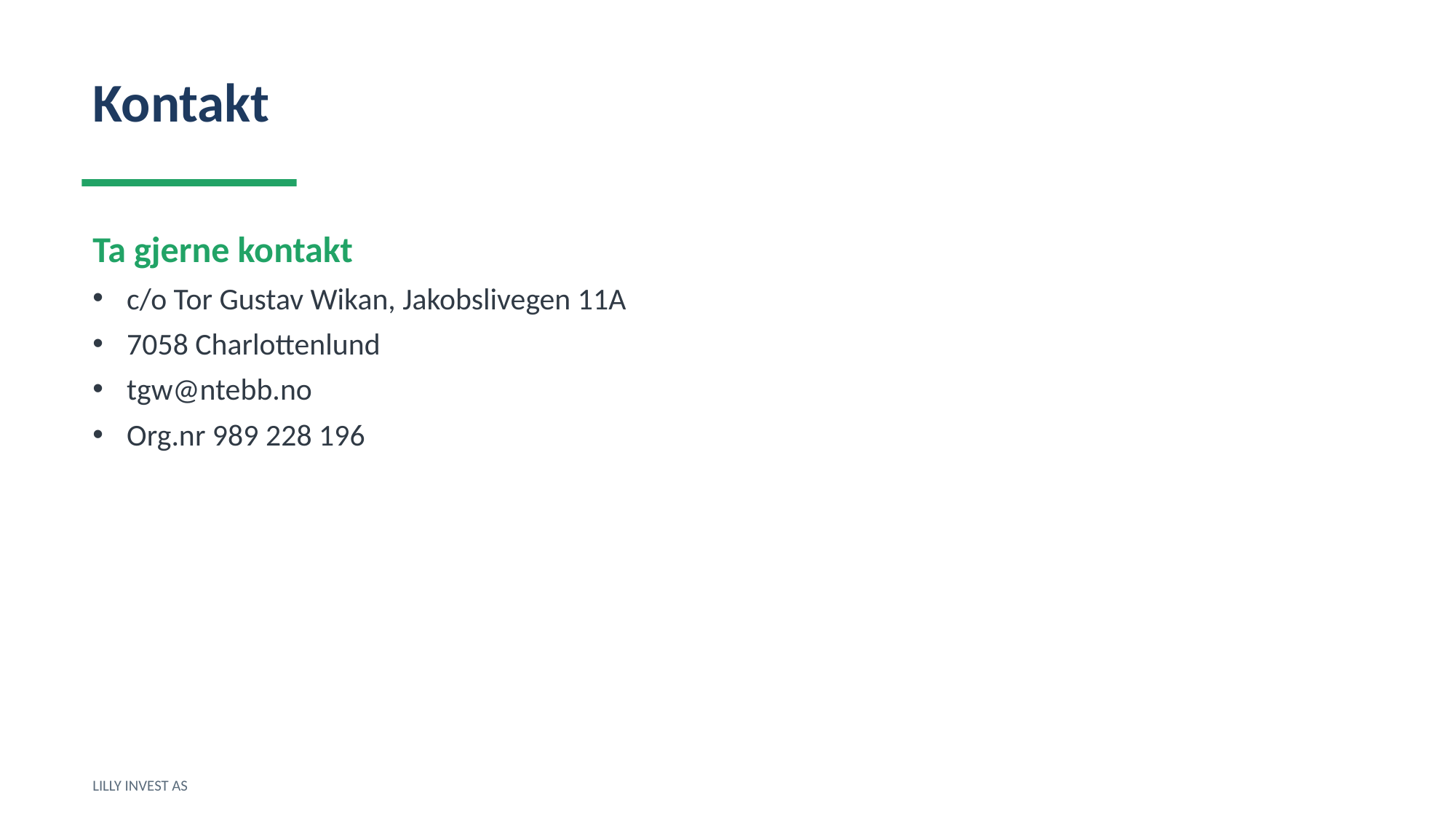

Kontakt

Ta gjerne kontakt
c/o Tor Gustav Wikan, Jakobslivegen 11A
7058 Charlottenlund
tgw@ntebb.no
Org.nr 989 228 196
LILLY INVEST AS